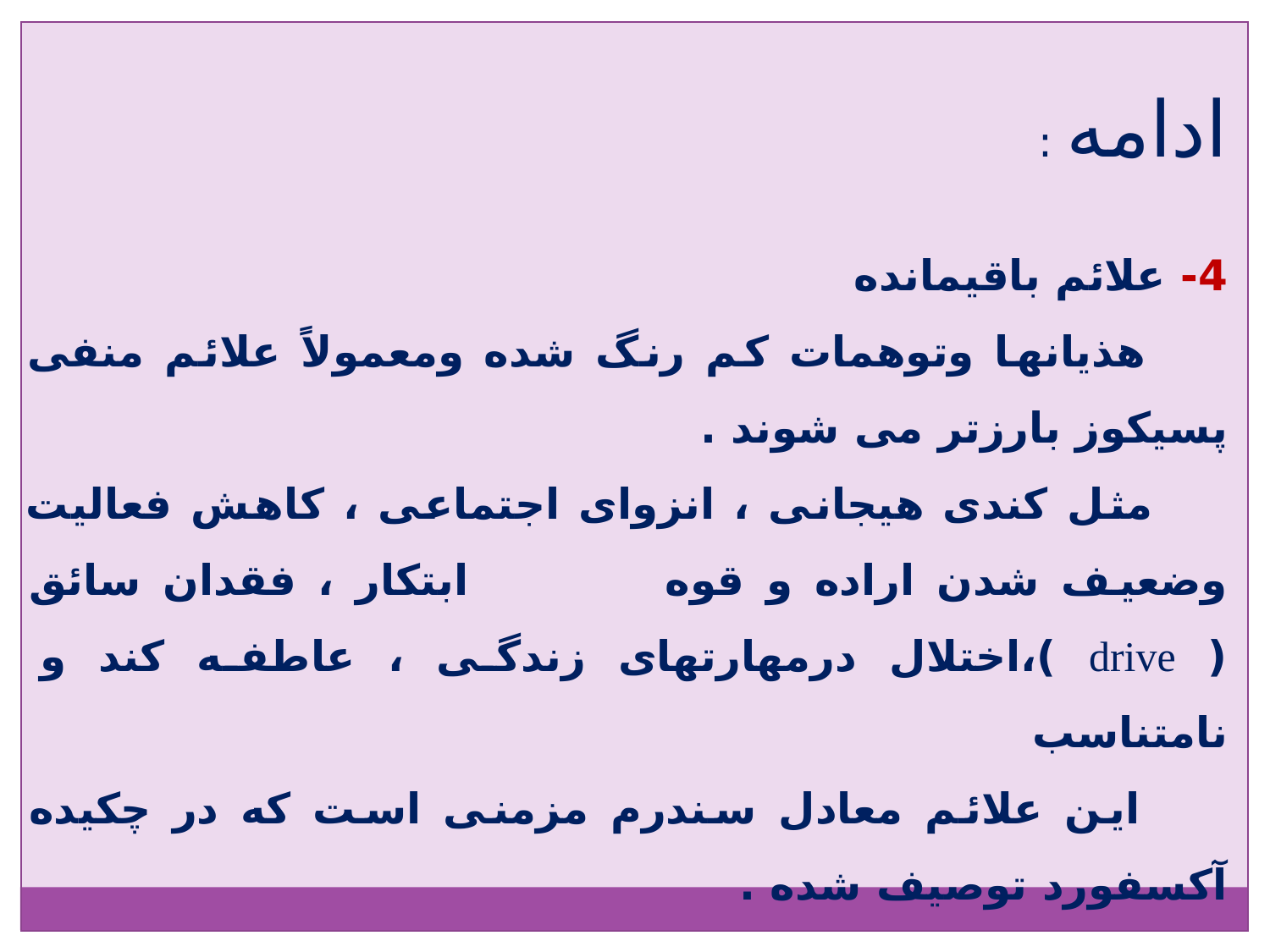

ادامه :

4- علائم باقیمانده
    هذیانها وتوهمات کم رنگ شده ومعمولاً علائم منفی پسیکوز بارزتر می شوند .
    مثل کندی هیجانی ، انزوای اجتماعی ، کاهش فعالیت وضعیف شدن اراده و قوه         ابتکار ، فقدان سائق ( drive )،اختلال درمهارتهای زندگی ، عاطفه کند و نامتناسب
    این علائم معادل سندرم مزمنی است که در چکیده آکسفورد توصیف شده .